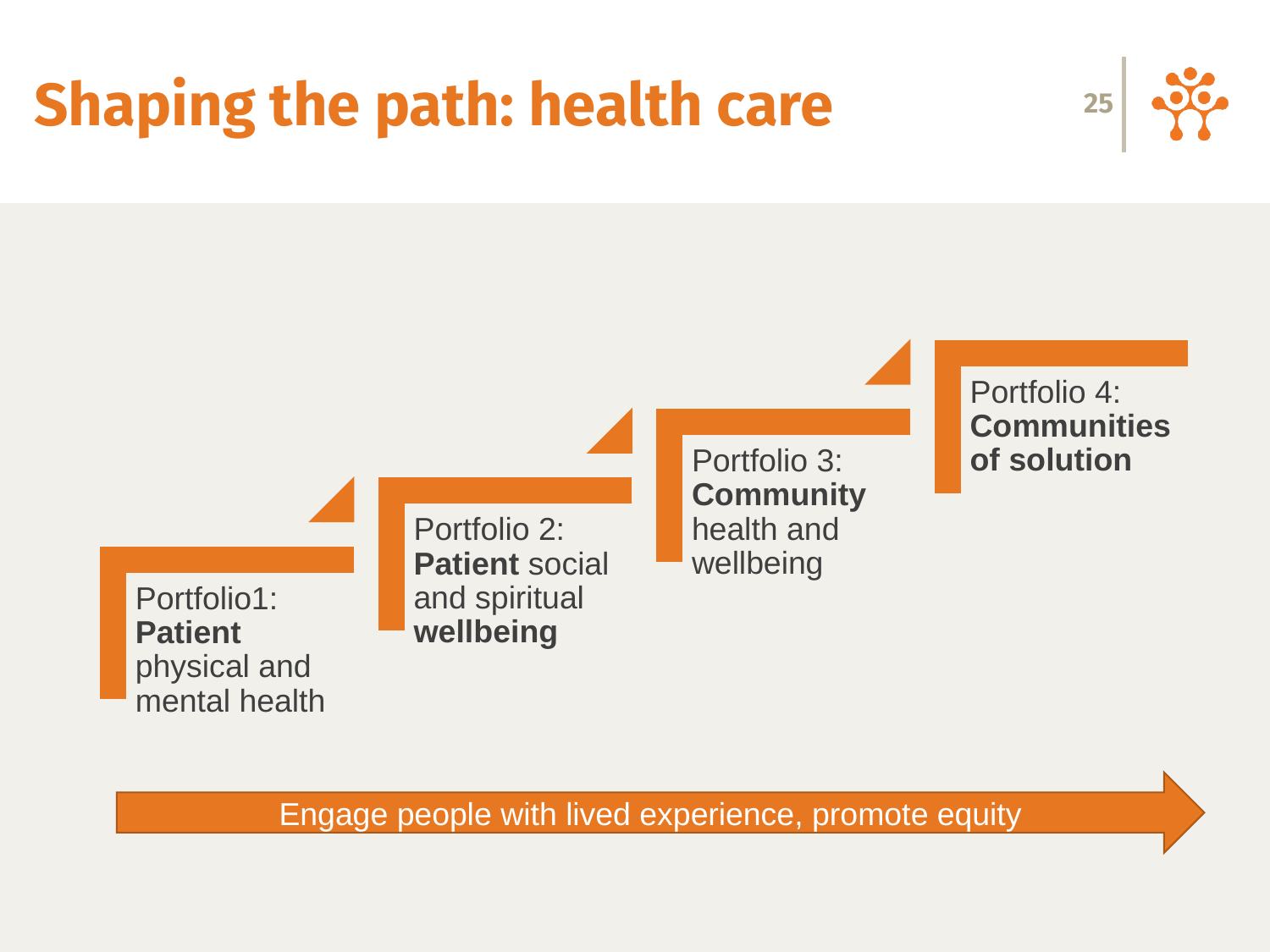

# Shaping the path: health care
25
Portfolio1: Patient physical and mental health
Portfolio 2: Patient social and spiritual wellbeing
Portfolio 3: Community health and wellbeing
Portfolio 4: Communities of solution
Engage people with lived experience, promote equity